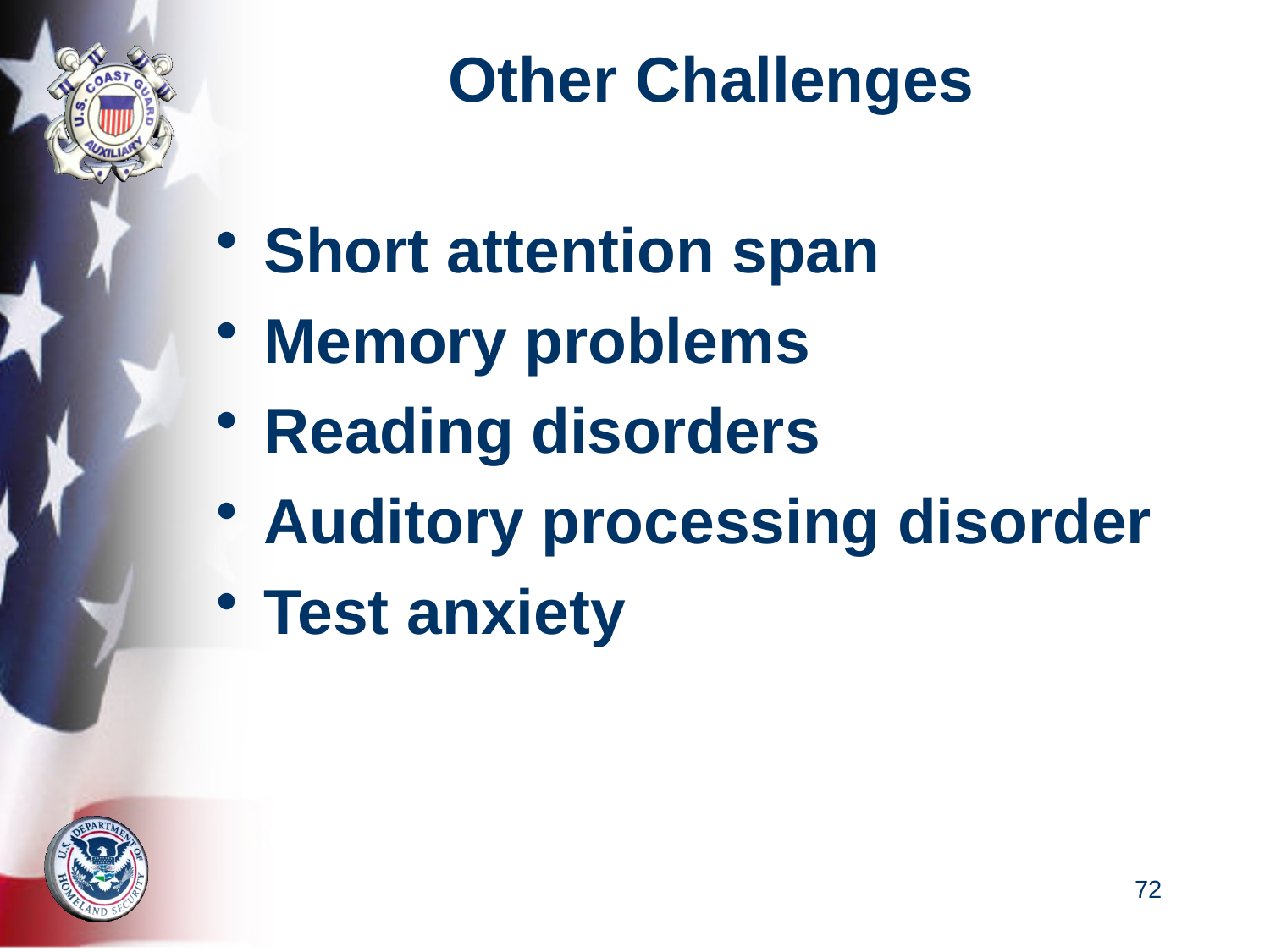

# Other Challenges
Short attention span
Memory problems
Reading disorders
Auditory processing disorder
Test anxiety
72